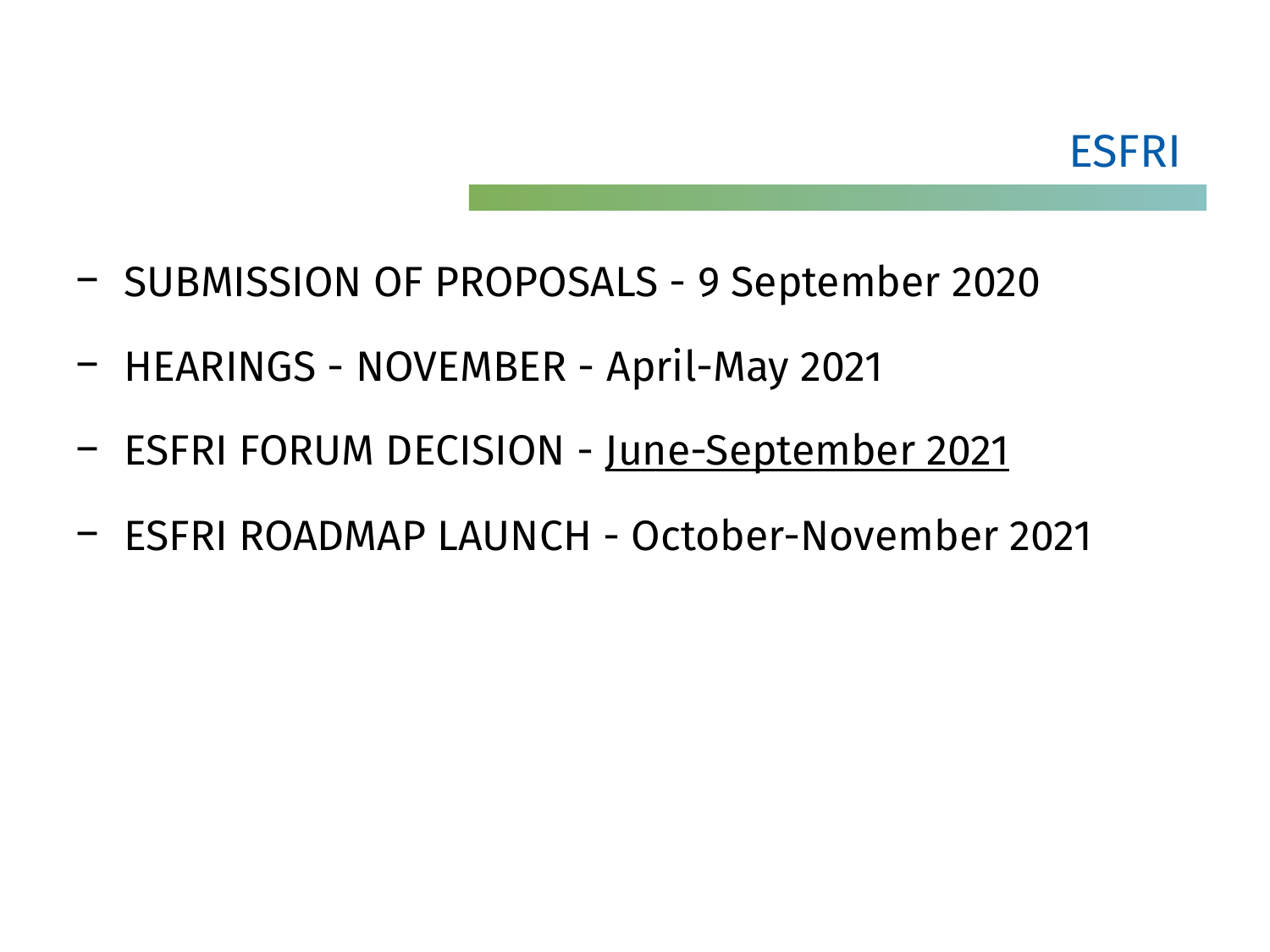

# ESFRI
SUBMISSION OF PROPOSALS - 9 September 2020
HEARINGS - NOVEMBER - April-May 2021
ESFRI FORUM DECISION - June-September 2021
ESFRI ROADMAP LAUNCH - October-November 2021